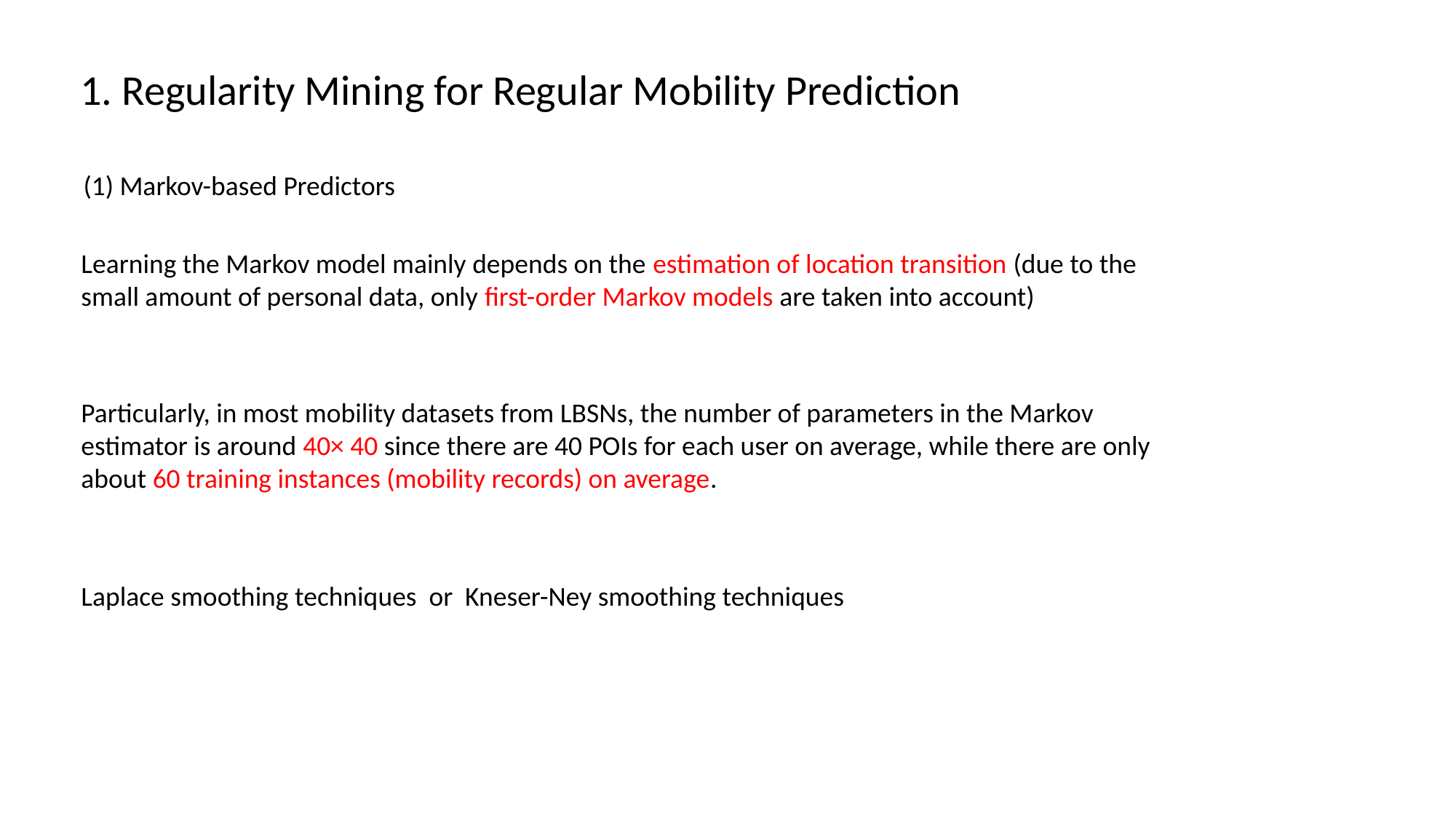

1. Regularity Mining for Regular Mobility Prediction
(1) Markov-based Predictors
Learning the Markov model mainly depends on the estimation of location transition (due to the small amount of personal data, only first-order Markov models are taken into account)
Particularly, in most mobility datasets from LBSNs, the number of parameters in the Markov estimator is around 40× 40 since there are 40 POIs for each user on average, while there are only about 60 training instances (mobility records) on average.
Laplace smoothing techniques  or  Kneser-Ney smoothing techniques